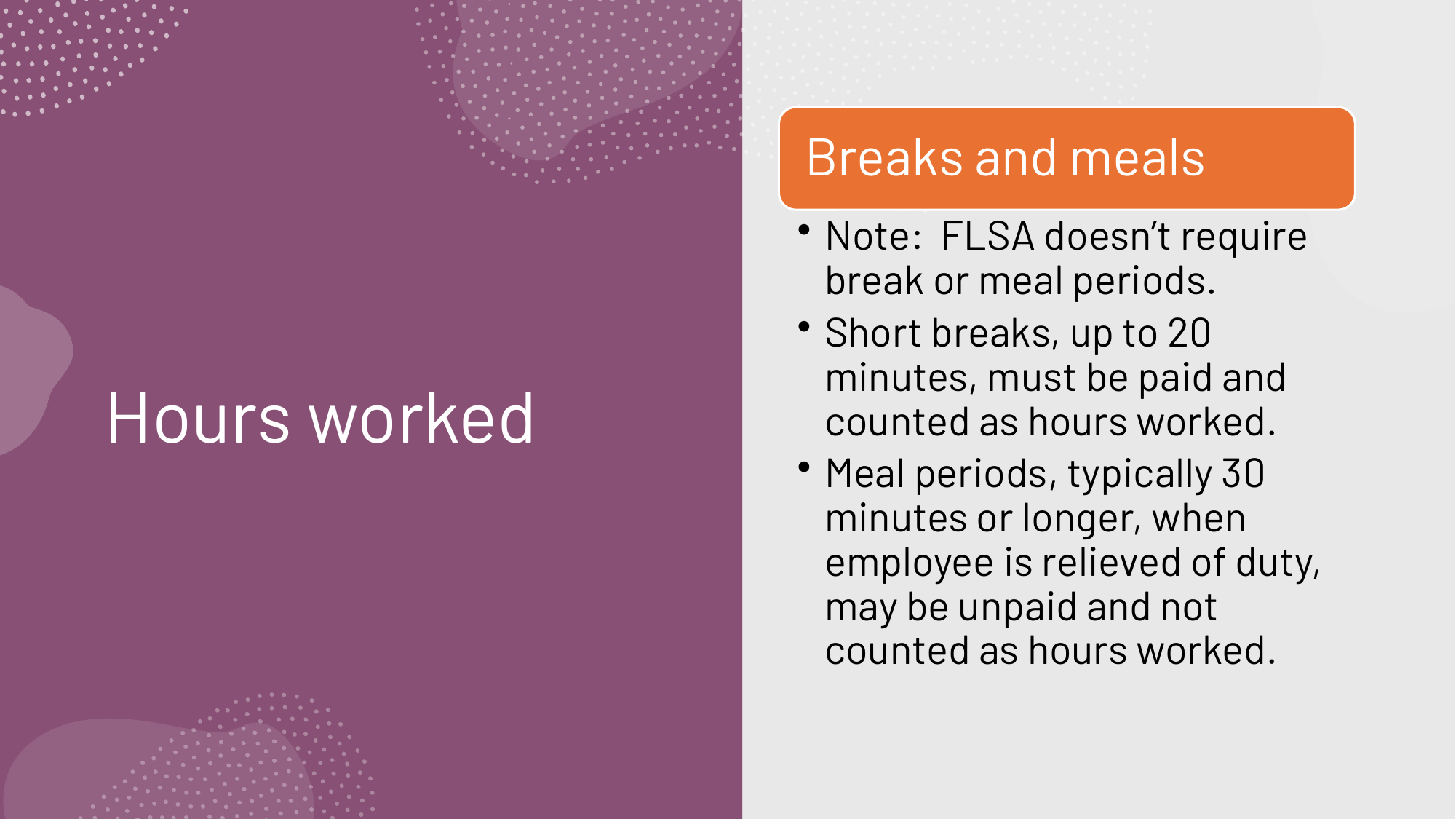

Breaks and meals
Note:  FLSA doesn’t require break or meal periods.
Short breaks, up to 20 minutes, must be paid and counted as hours worked.
Meal periods, typically 30 minutes or longer, when employee is relieved of duty, may be unpaid and not counted as hours worked.
# Hours worked